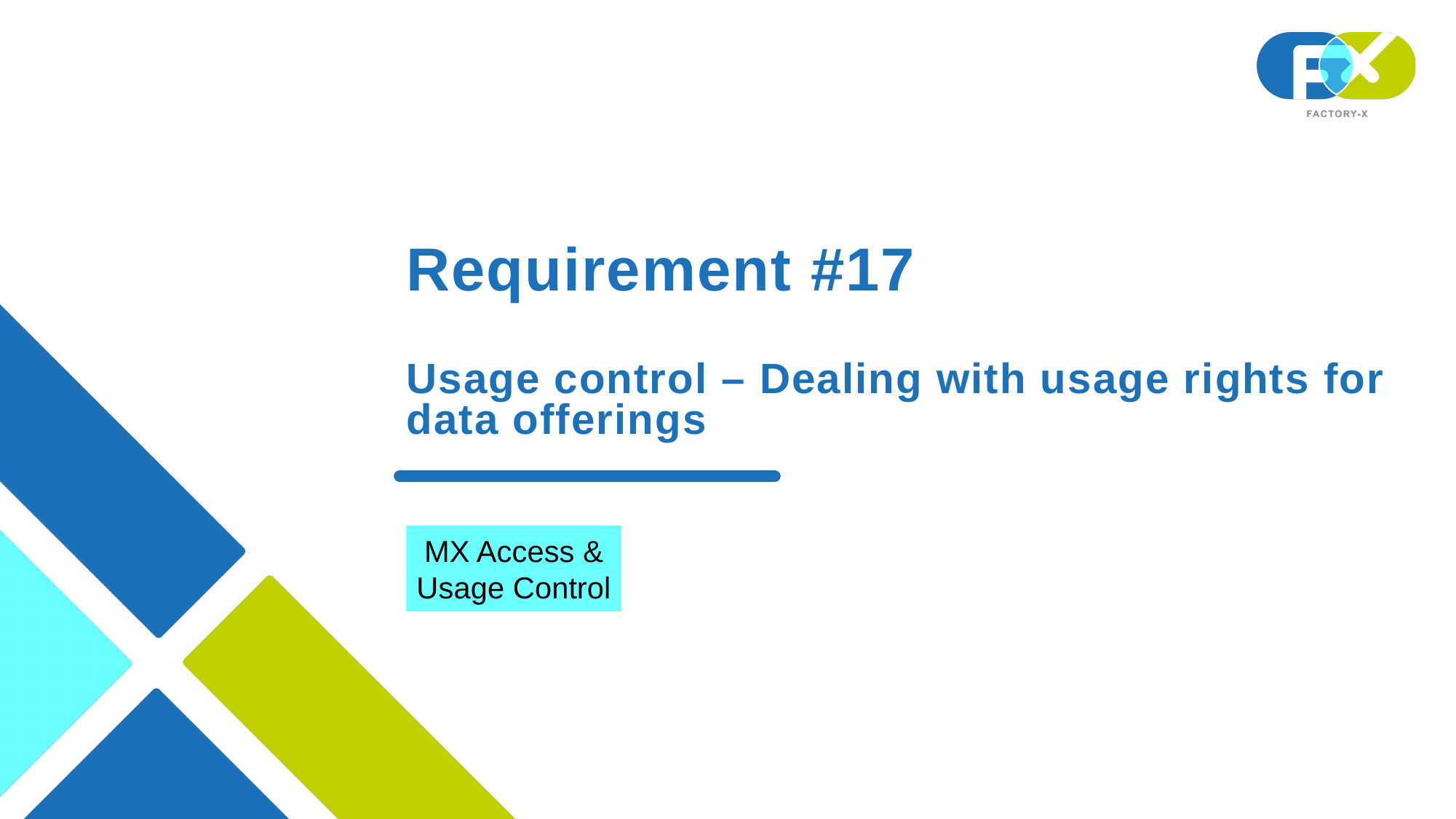

# Requirement #17 Usage control – Dealing with usage rights for data offerings
MX Access & Usage Control